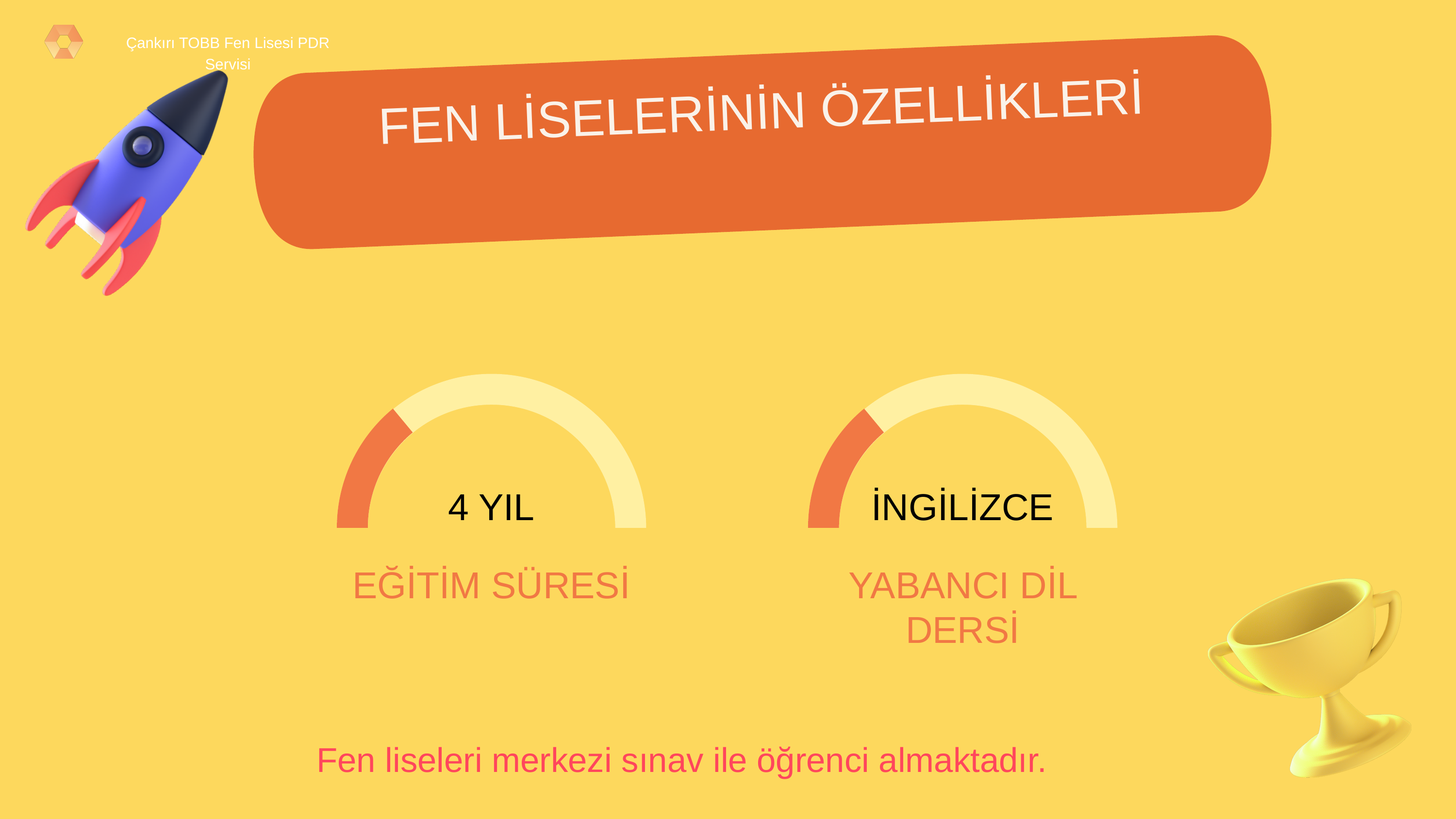

Çankırı TOBB Fen Lisesi PDR Servisi

FEN LİSELERİNİN ÖZELLİKLERİ

4 YIL
İNGİLİZCE
EĞİTİM SÜRESİ
YABANCI DİL DERSİ

Fen liseleri merkezi sınav ile öğrenci almaktadır.